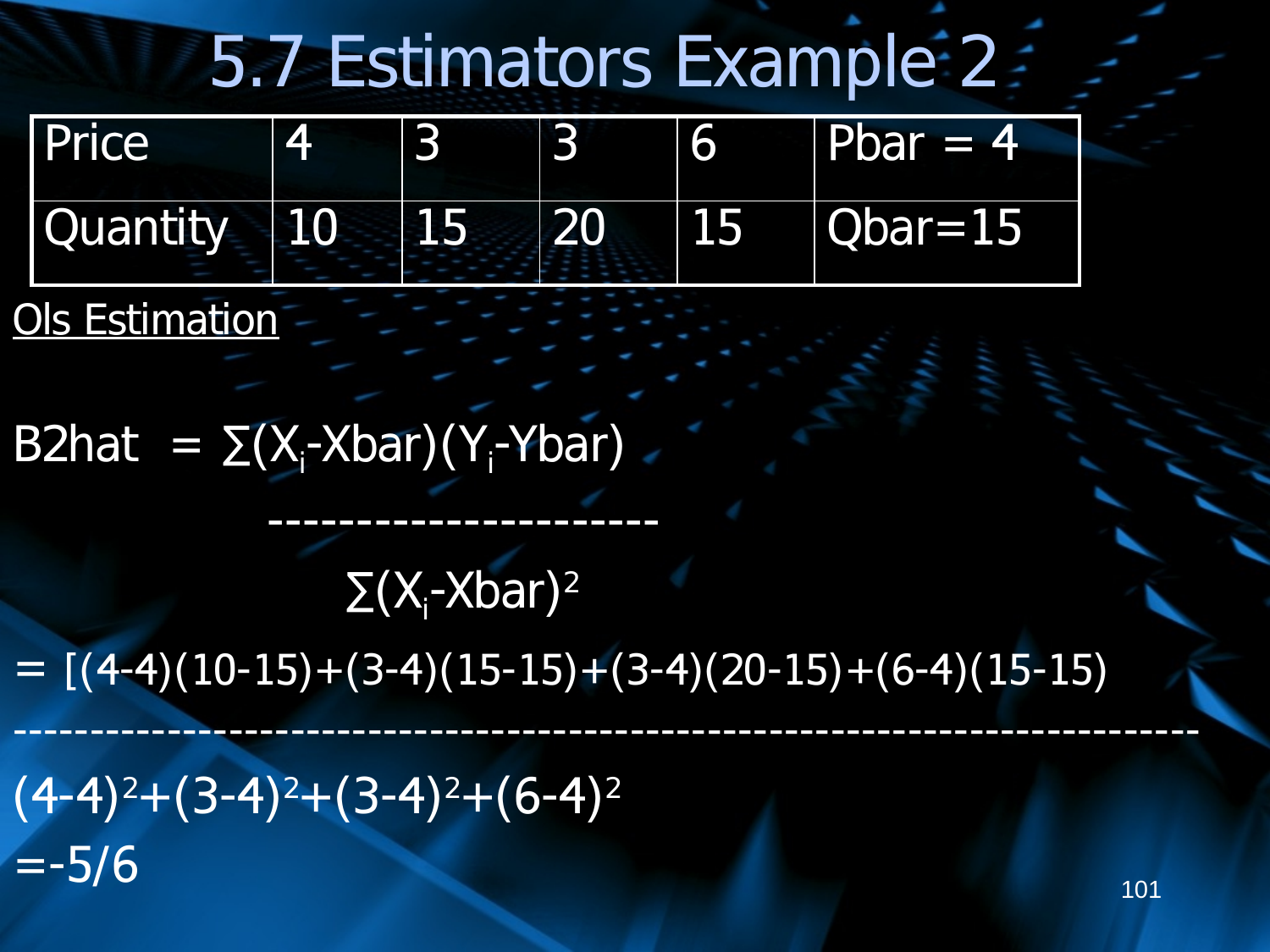

# 5.7 Estimators Example 2
| Price | 4 | 3 | 3 | 6 | Pbar = 4 |
| --- | --- | --- | --- | --- | --- |
| Quantity | 10 | 15 | 20 | 15 | Qbar=15 |
Ols Estimation

B2hat  = ∑(Xi-Xbar)(Yi-Ybar)
		----------------------
		     ∑(Xi-Xbar)2
= [(4-4)(10-15)+(3-4)(15-15)+(3-4)(20-15)+(6-4)(15-15)
-----------------------------------------------------------------------------
(4-4)2+(3-4)2+(3-4)2+(6-4)2
=-5/6
101